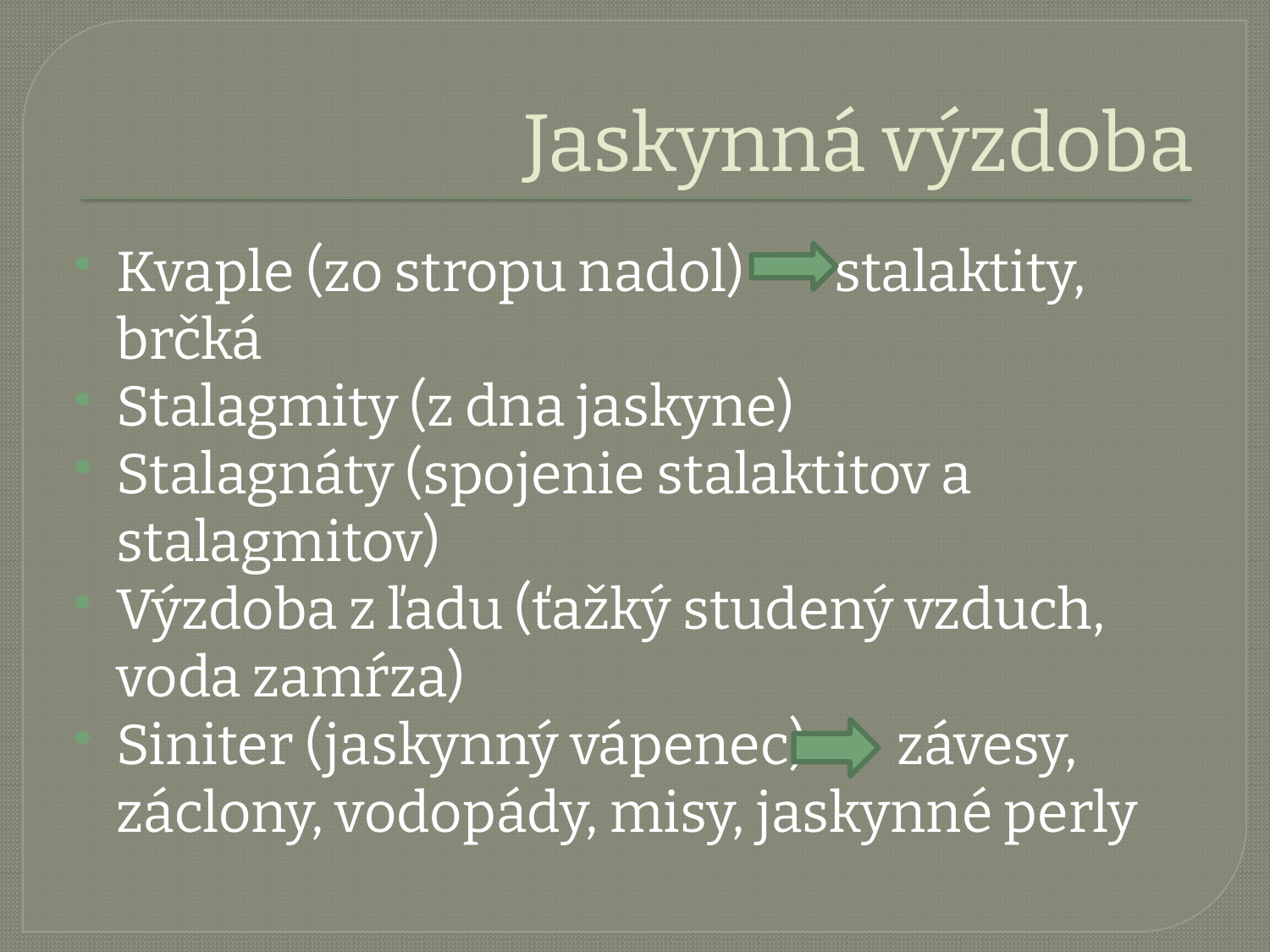

# Jaskynná výzdoba
Kvaple (zo stropu nadol)        stalaktity, brčká
Stalagmity (z dna jaskyne)
Stalagnáty (spojenie stalaktitov a stalagmitov)
Výzdoba z ľadu (ťažký studený vzduch, voda zamŕza)
Siniter (jaskynný vápenec)        závesy, záclony, vodopády, misy, jaskynné perly